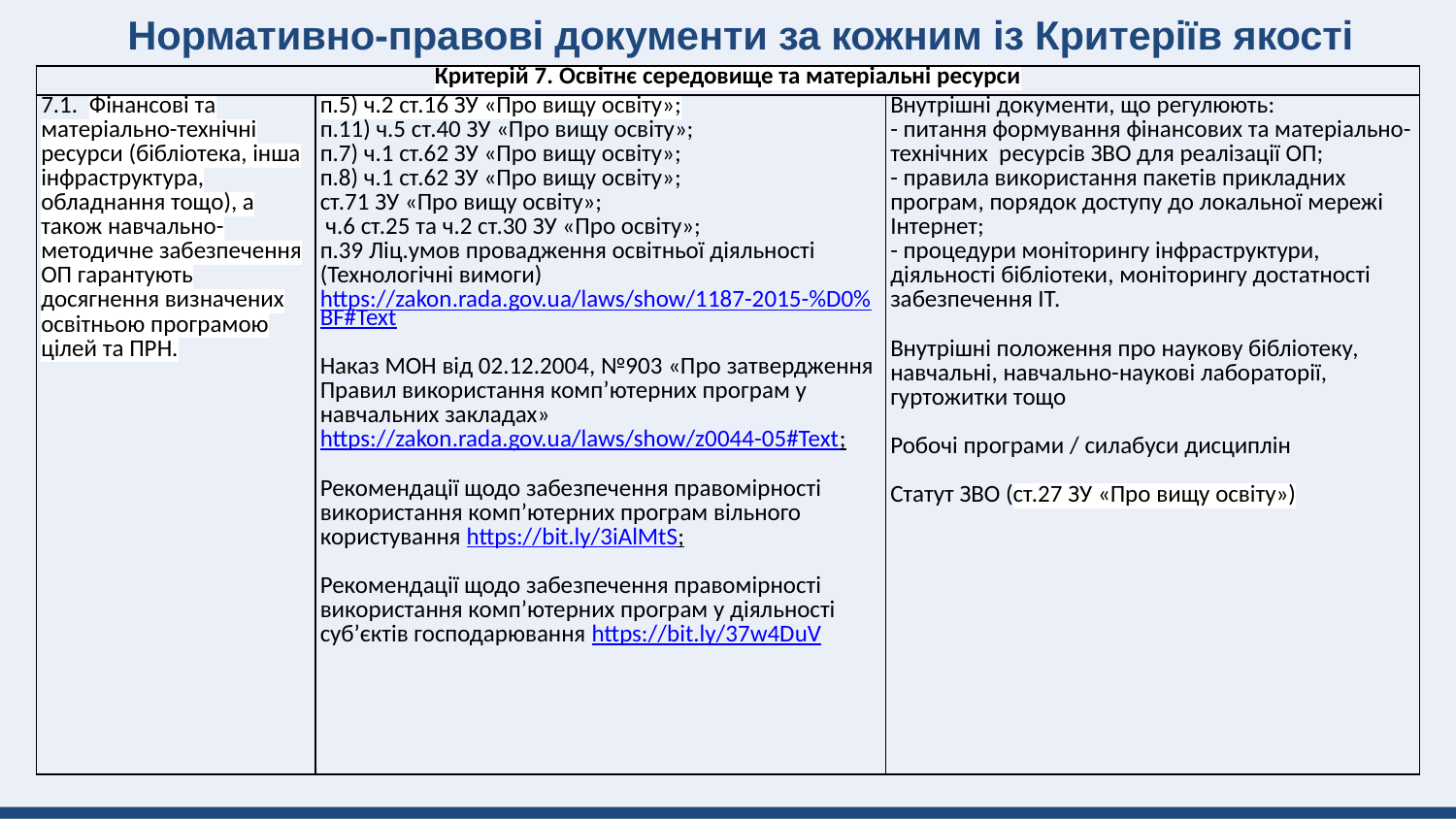

# Нормативно-правові документи за кожним із Критеріїв якості
| Критерій 7. Освітнє середовище та матеріальні ресурси |  |  |
| --- | --- | --- |
| 7.1. Фінансові та матеріально-технічні ресурси (бібліотека, інша інфраструктура, обладнання тощо), а також навчально-методичне забезпечення ОП гарантують досягнення визначених освітньою програмою цілей та ПРН. | п.5) ч.2 ст.16 ЗУ «Про вищу освіту»; п.11) ч.5 ст.40 ЗУ «Про вищу освіту»; п.7) ч.1 ст.62 ЗУ «Про вищу освіту»; п.8) ч.1 ст.62 ЗУ «Про вищу освіту»; ст.71 ЗУ «Про вищу освіту»;  ч.6 ст.25 та ч.2 ст.30 ЗУ «Про освіту»; п.39 Ліц.умов провадження освітньої діяльності (Технологічні вимоги) https://zakon.rada.gov.ua/laws/show/1187-2015-%D0%BF#Text   Наказ МОН від 02.12.2004, №903 «Про затвердження Правил використання комп’ютерних програм у навчальних закладах» https://zakon.rada.gov.ua/laws/show/z0044-05#Text;   Рекомендації щодо забезпечення правомірності використання комп’ютерних програм вільного користування https://bit.ly/3iAlMtS;   Рекомендації щодо забезпечення правомірності використання комп’ютерних програм у діяльності суб’єктів господарювання https://bit.ly/37w4DuV | Внутрішні документи, що регулюють: - питання формування фінансових та матеріально-технічних ресурсів ЗВО для реалізації ОП; - правила використання пакетів прикладних програм, порядок доступу до локальної мережі Інтернет; - процедури моніторингу інфраструктури, діяльності бібліотеки, моніторингу достатності забезпечення ІТ. Внутрішні положення про наукову бібліотеку, навчальні, навчально-наукові лабораторії, гуртожитки тощо   Робочі програми / силабуси дисциплін   Статут ЗВО (ст.27 ЗУ «Про вищу освіту») |